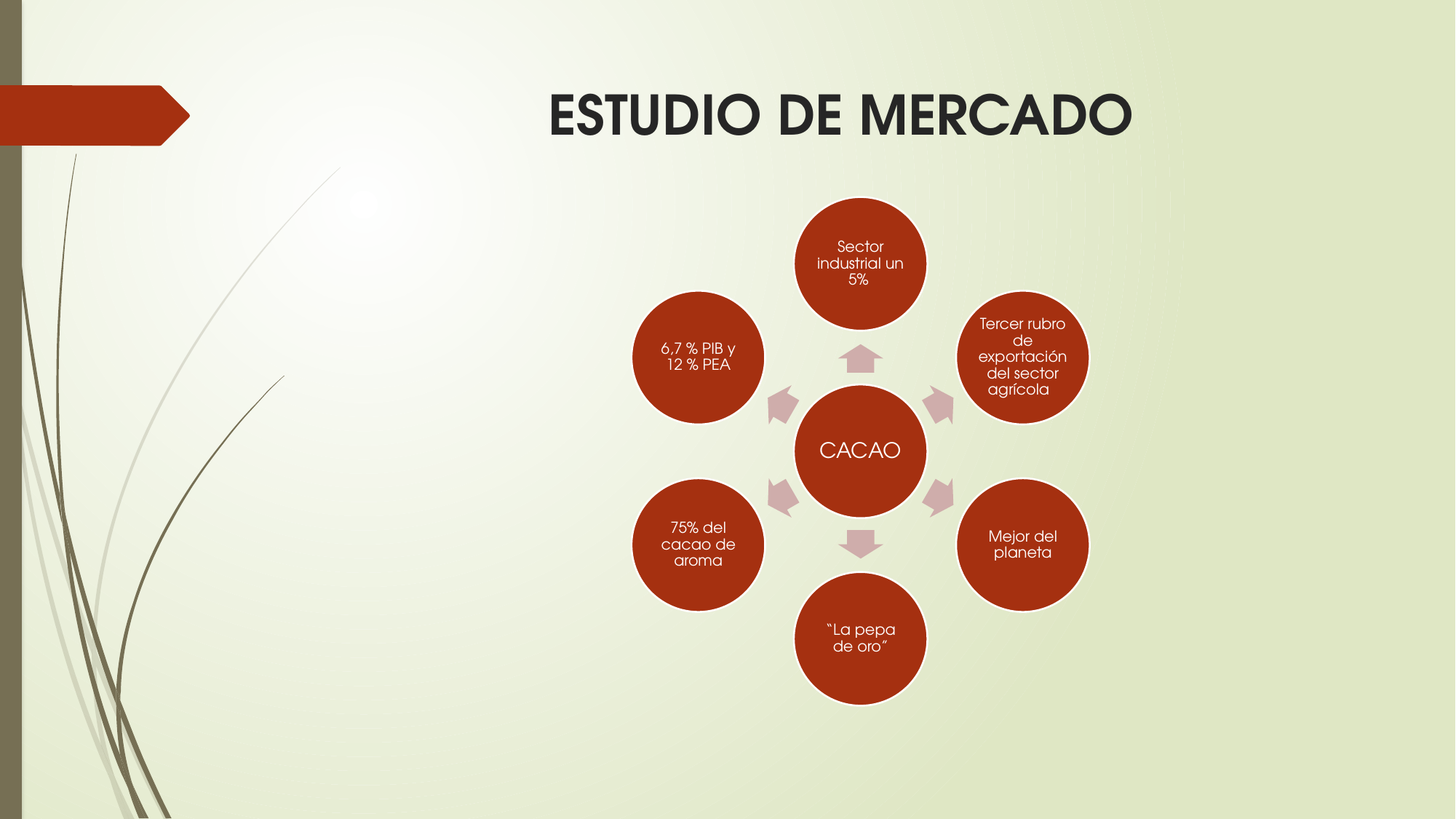

# ESTUDIO DE MERCADO
CACAO

Sector industrial un 5%

Tercer rubro de exportación del sector agrícola

Mejor del planeta

“La pepa de oro”

75% del cacao de aroma

6,7 % PIB y 12 % PEA